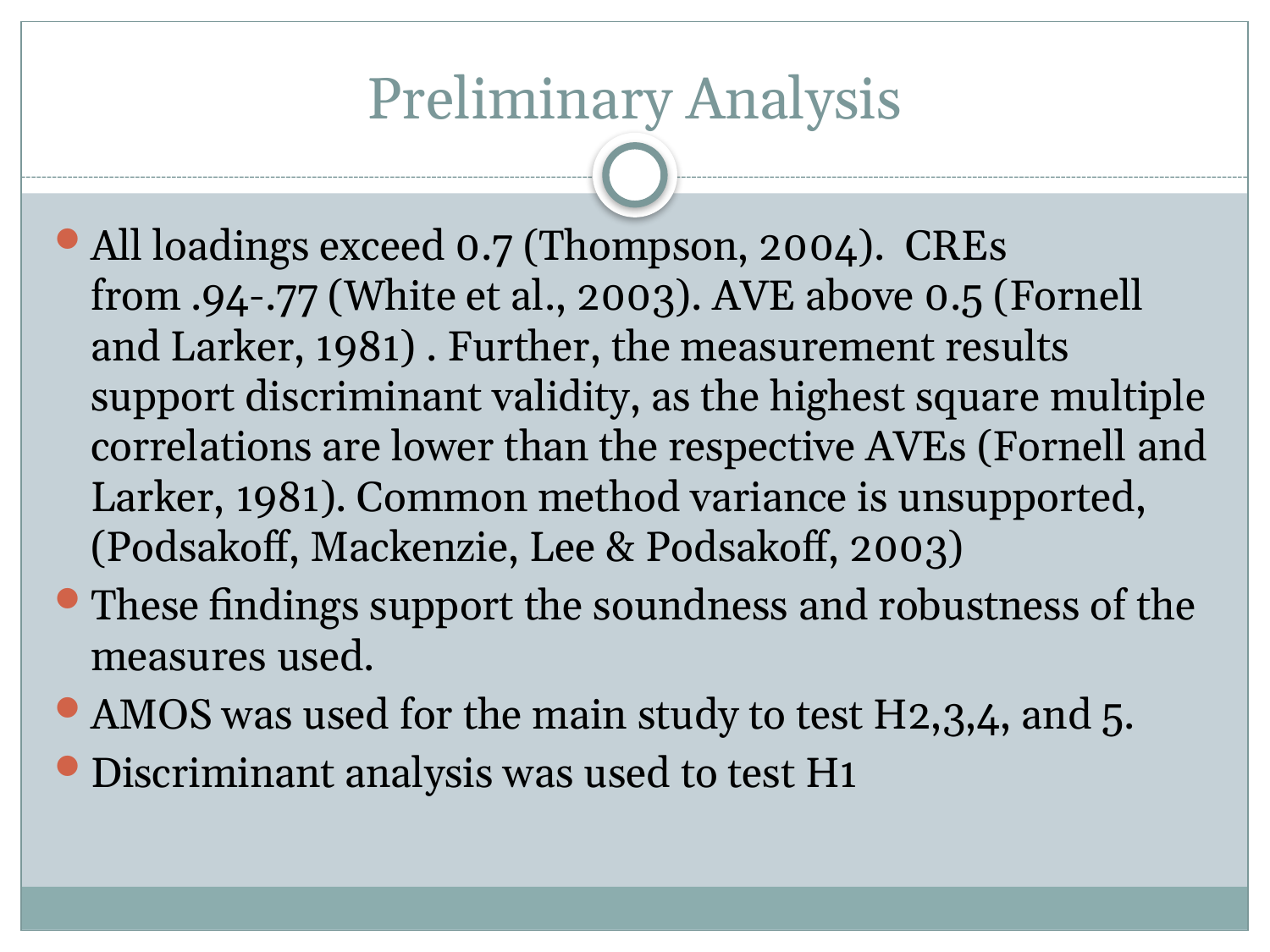

# Preliminary Analysis
All loadings exceed 0.7 (Thompson, 2004).  CREs from .94-.77 (White et al., 2003). AVE above 0.5 (Fornell and Larker, 1981) . Further, the measurement results support discriminant validity, as the highest square multiple correlations are lower than the respective AVEs (Fornell and Larker, 1981). Common method variance is unsupported, (Podsakoff, Mackenzie, Lee & Podsakoff, 2003)
These findings support the soundness and robustness of the measures used.
AMOS was used for the main study to test H2,3,4, and 5.
Discriminant analysis was used to test H1